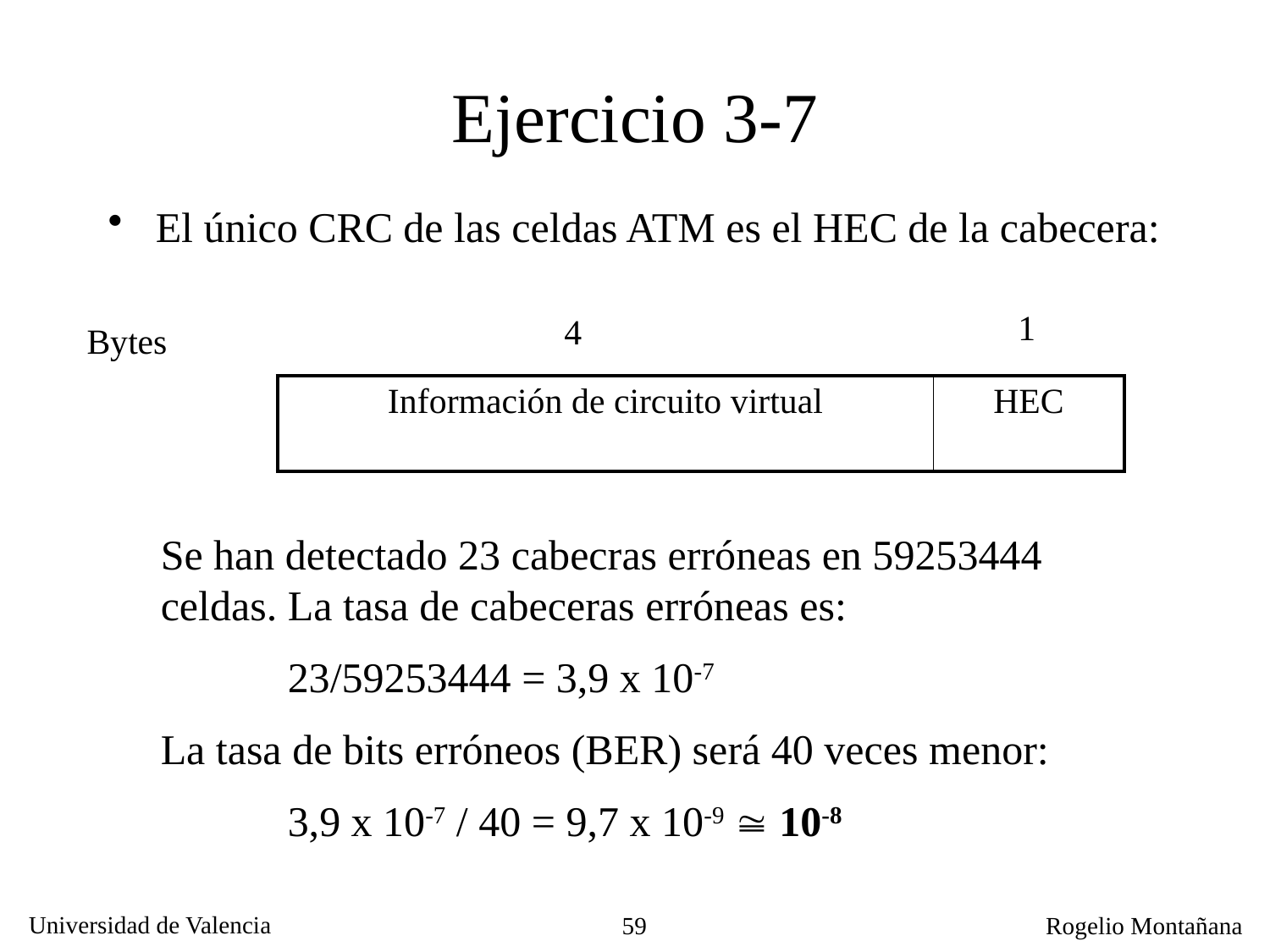

# Ejercicio 3-7
El único CRC de las celdas ATM es el HEC de la cabecera:
1
4
Bytes
| Información de circuito virtual | HEC |
| --- | --- |
Se han detectado 23 cabecras erróneas en 59253444 celdas. La tasa de cabeceras erróneas es:
	23/59253444 = 3,9 x 10-7
La tasa de bits erróneos (BER) será 40 veces menor:
	3,9 x 10-7 / 40 = 9,7 x 10-9 ≅ 10-8